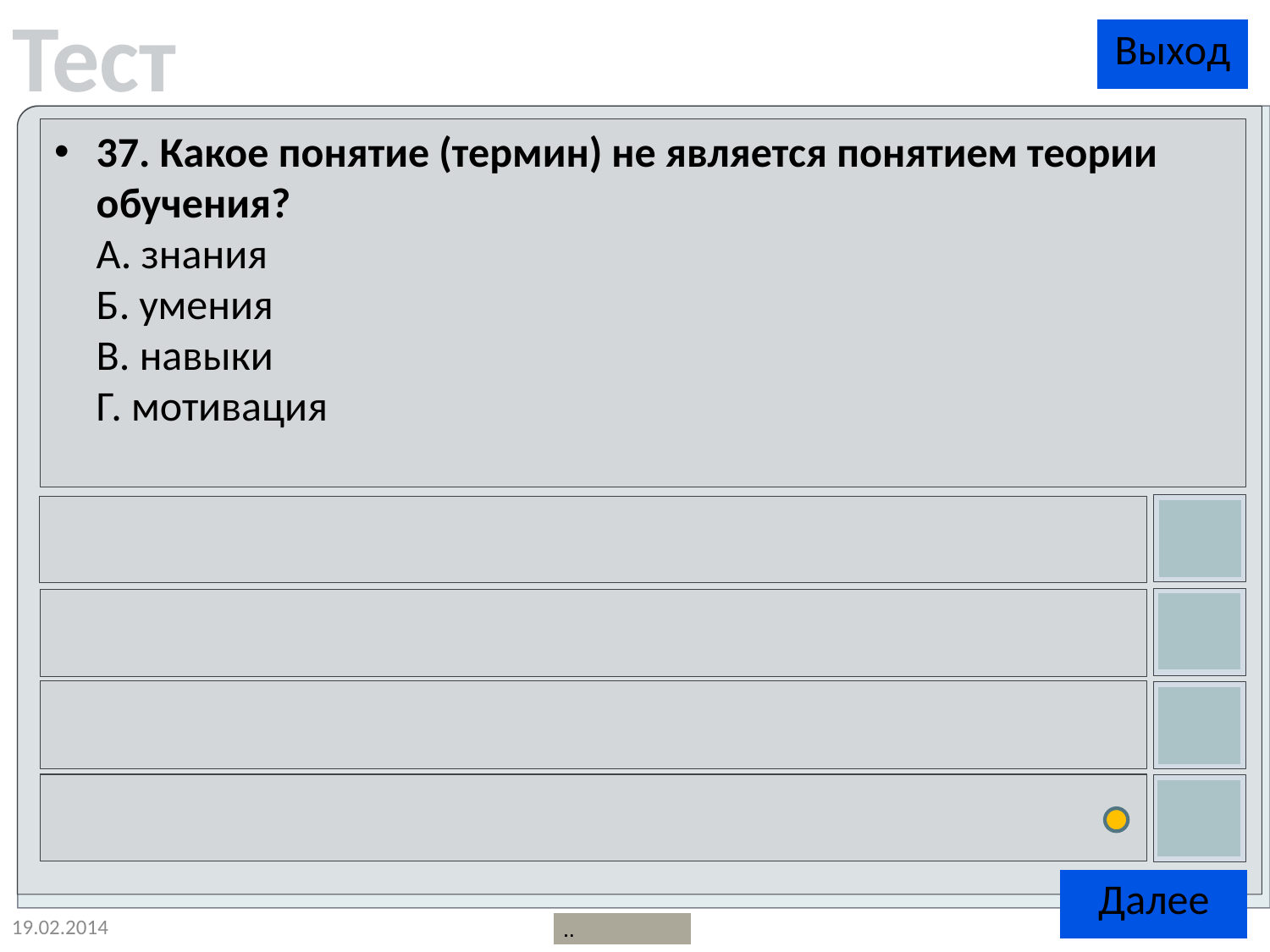

37. Какое понятие (термин) не является понятием теории обучения?
A. знания
Б. умения
B. навыки
Г. мотивация

19.02.2014